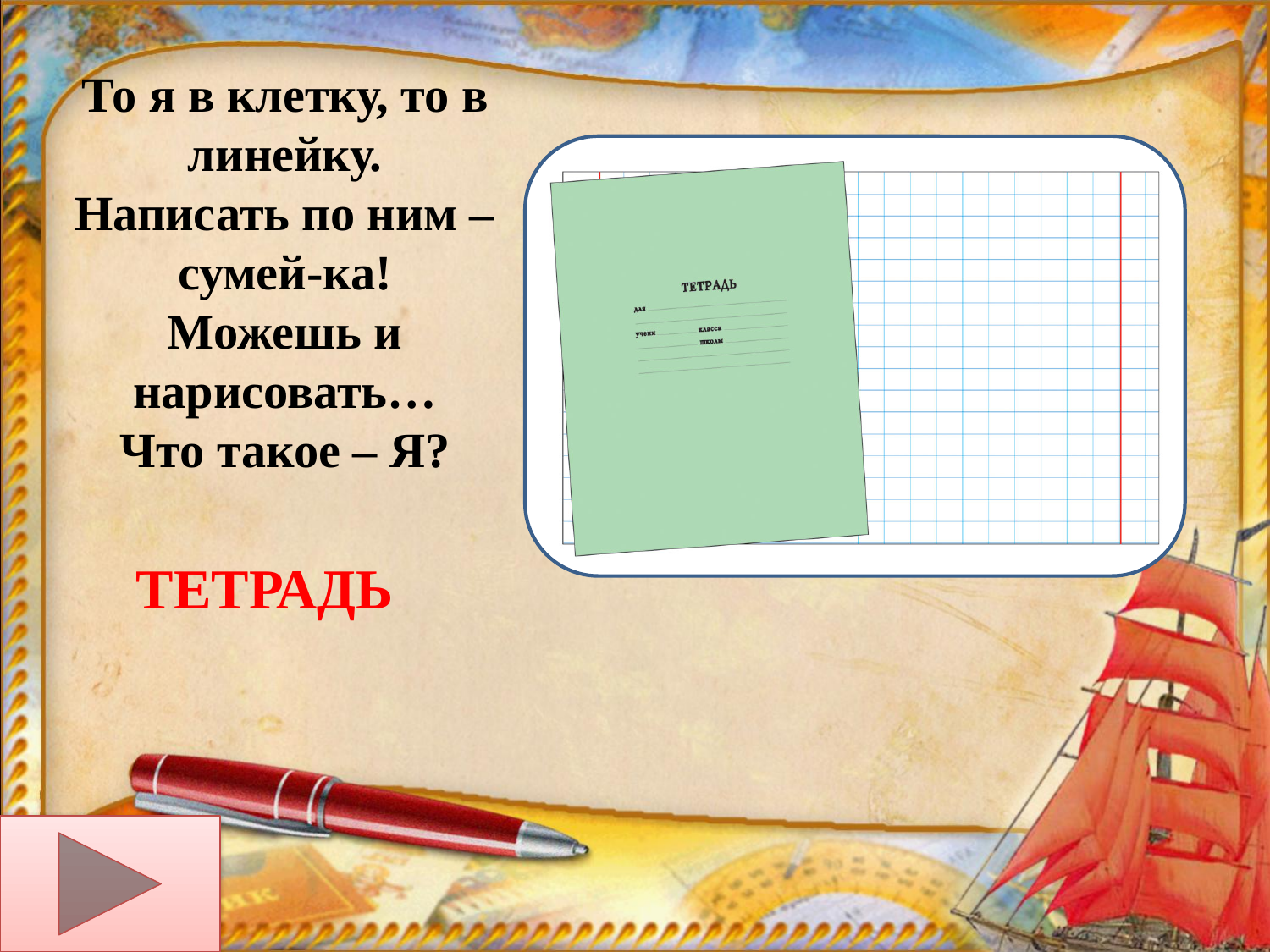

То я в клетку, то в линейку.
Написать по ним – сумей-ка!
Можешь и нарисовать…
Что такое – Я?

ТЕТРАДЬ